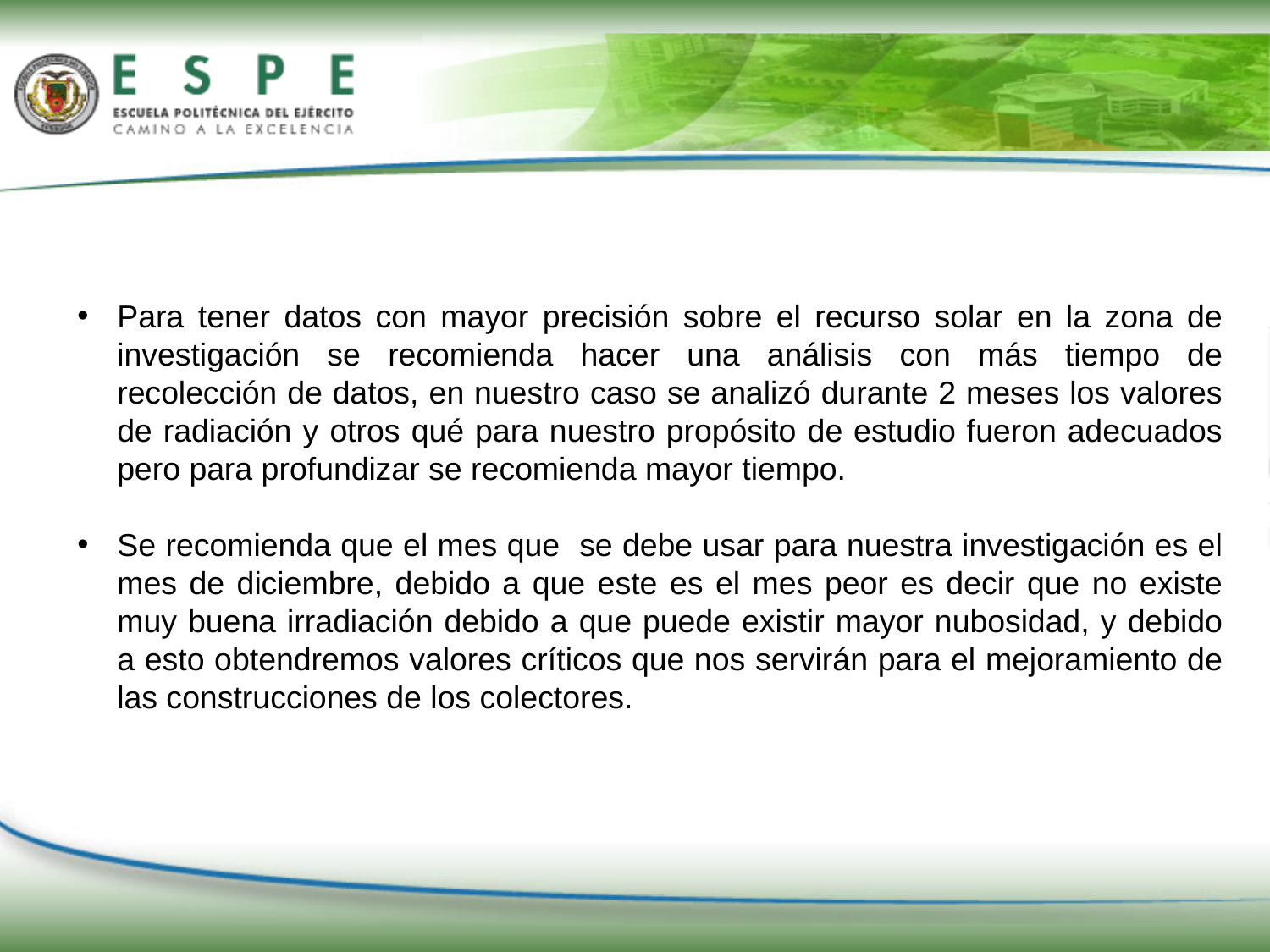

Para tener datos con mayor precisión sobre el recurso solar en la zona de investigación se recomienda hacer una análisis con más tiempo de recolección de datos, en nuestro caso se analizó durante 2 meses los valores de radiación y otros qué para nuestro propósito de estudio fueron adecuados pero para profundizar se recomienda mayor tiempo.

Se recomienda que el mes que  se debe usar para nuestra investigación es el mes de diciembre, debido a que este es el mes peor es decir que no existe muy buena irradiación debido a que puede existir mayor nubosidad, y debido a esto obtendremos valores críticos que nos servirán para el mejoramiento de las construcciones de los colectores.